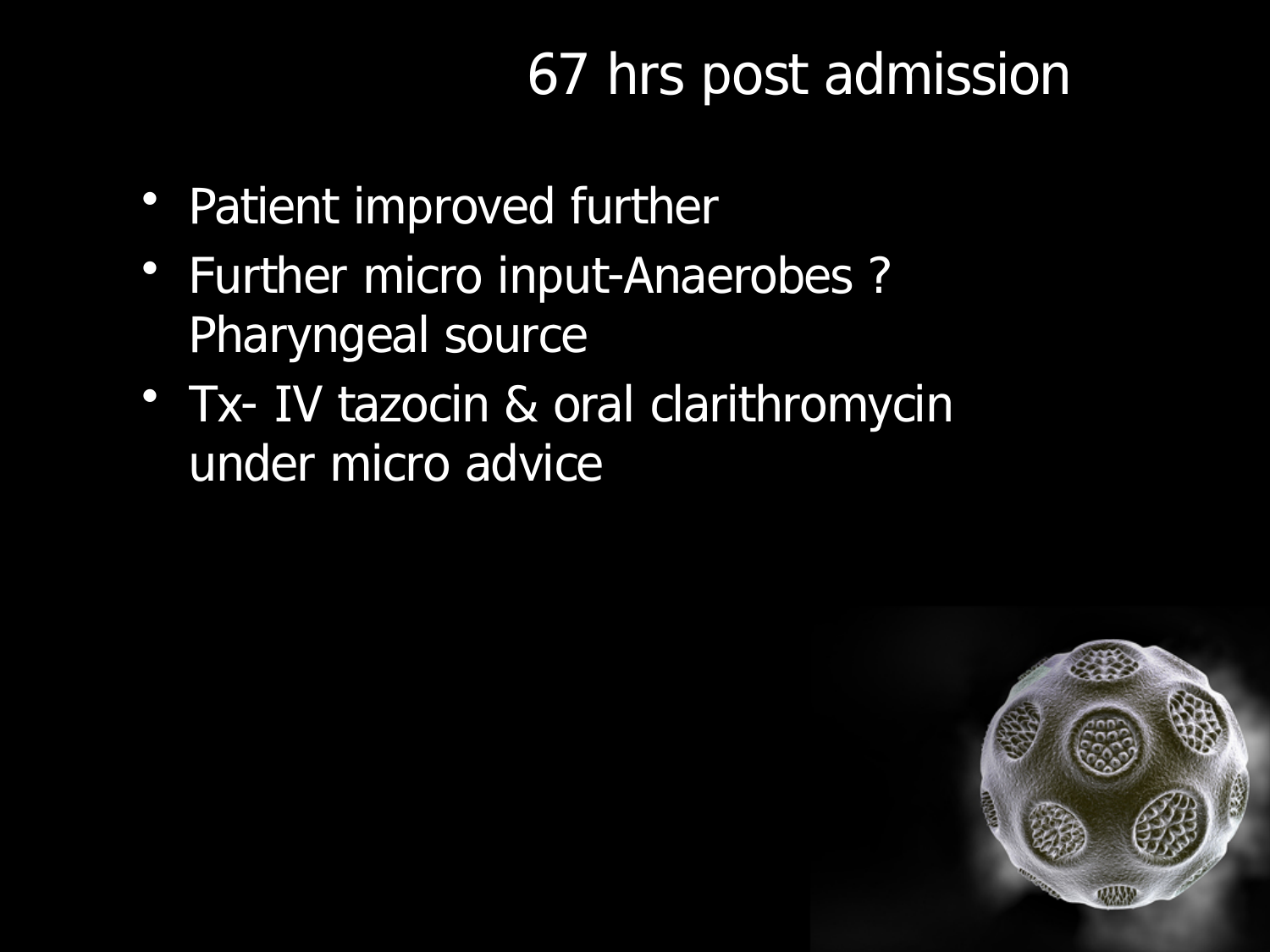

# 67 hrs post admission
Patient improved further
Further micro input-Anaerobes ? Pharyngeal source
Tx- IV tazocin & oral clarithromycin under micro advice